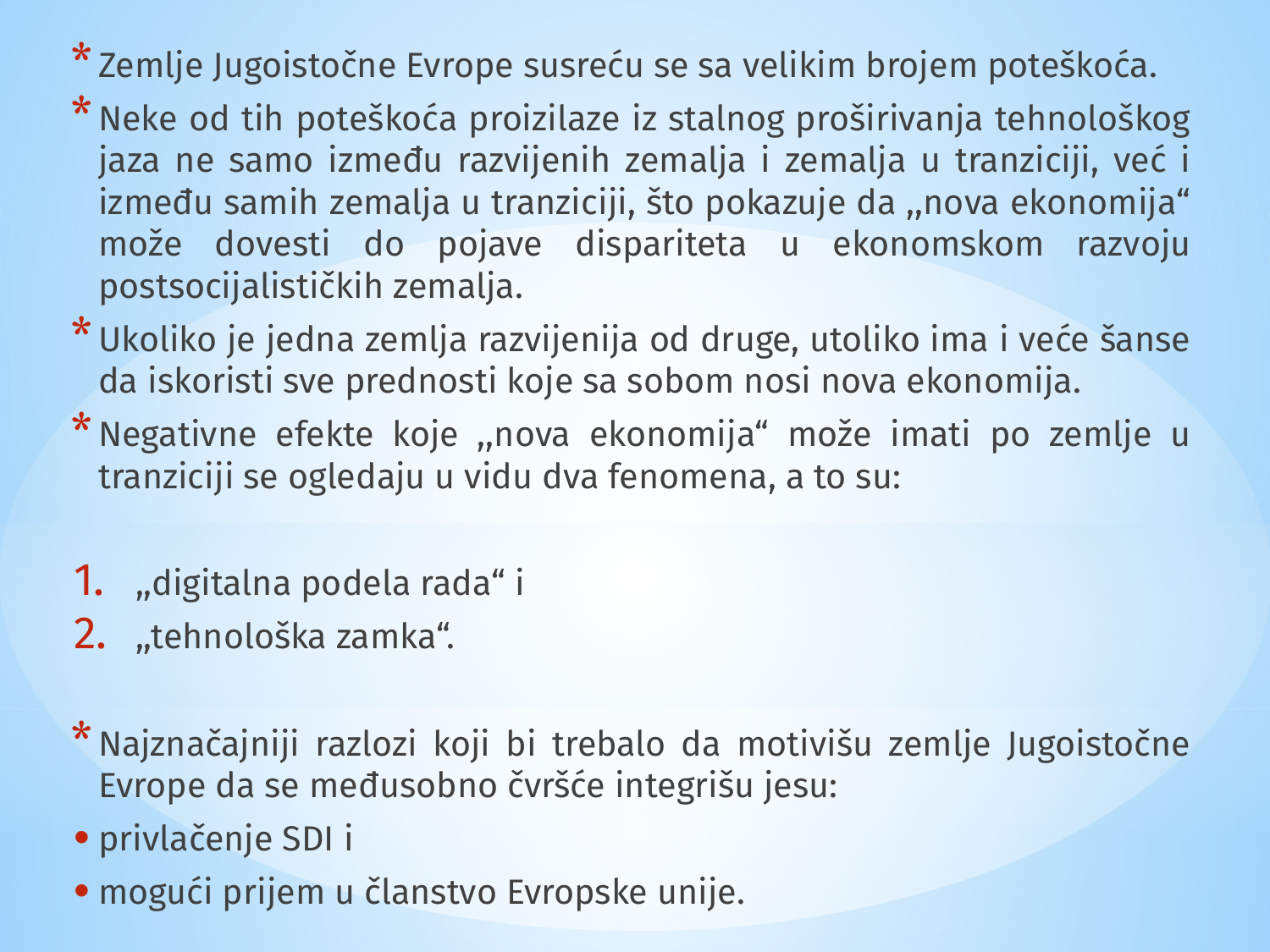

Zemlje Jugoistočne Evrope susreću se sa velikim brojem poteškoća.
Neke od tih poteškoća proizilaze iz stalnog proširivanja tehnološkog jaza ne samo između razvijenih zemalja i zemalja u tranziciji, već i između samih zemalja u tranziciji, što pokazuje da ,,nova ekonomija“ može dovesti do pojave dispariteta u ekonomskom razvoju postsocijalističkih zemalja.
Ukoliko je jedna zemlja razvijenija od druge, utoliko ima i veće šanse da iskoristi sve prednosti koje sa sobom nosi nova ekonomija.
Negativne efekte koje ,,nova ekonomija“ može imati po zemlje u tranziciji se ogledaju u vidu dva fenomena, a to su:

,,digitalna podela rada“ i
,,tehnološka zamka“.

Najznačajniji razlozi koji bi trebalo da motivišu zemlje Jugoistočne Evrope da se međusobno čvršće integrišu jesu:
privlačenje SDI i
mogući prijem u članstvo Evropske unije.